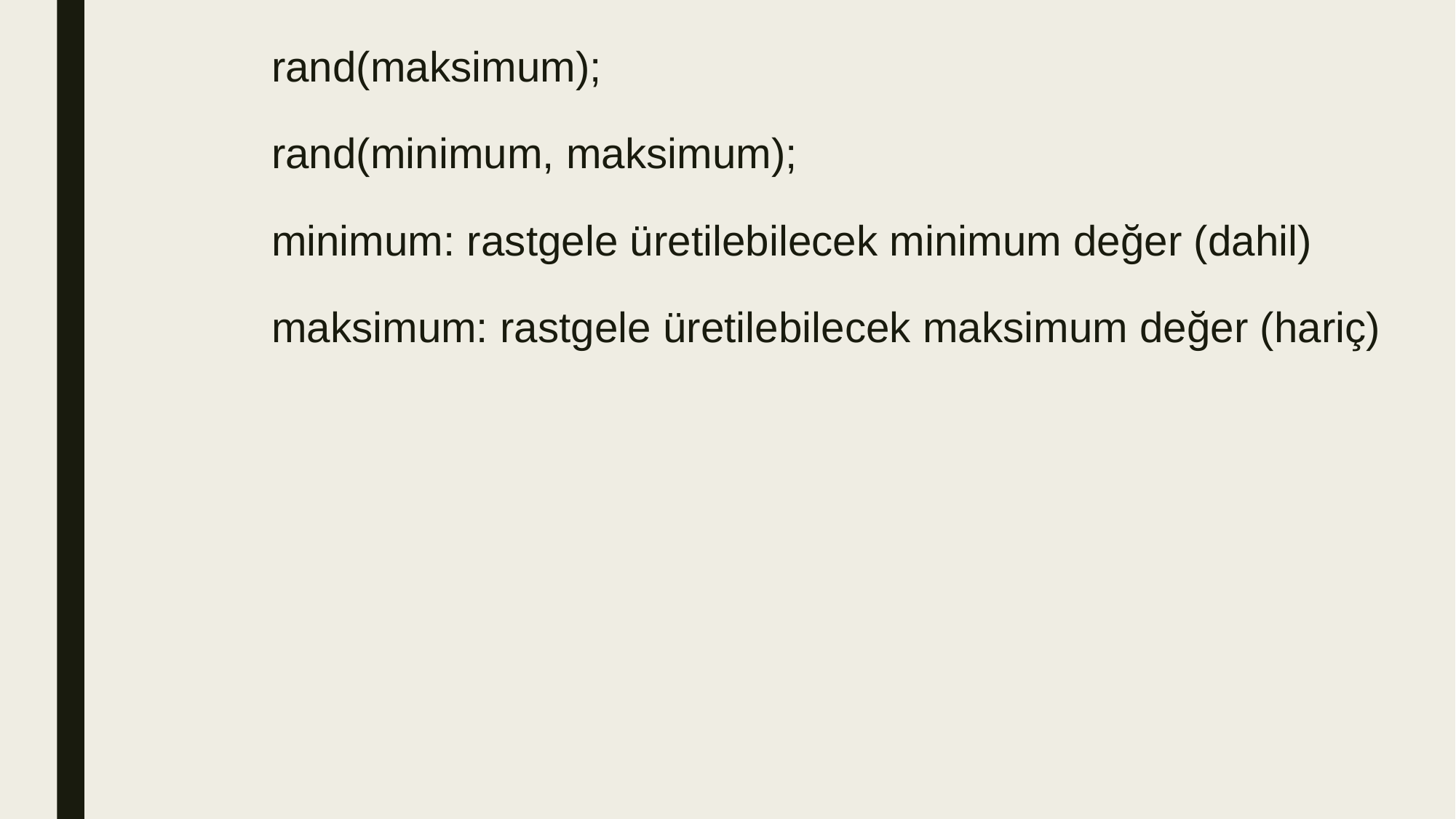

rand(maksimum);
rand(minimum, maksimum);
minimum: rastgele üretilebilecek minimum değer (dahil)
maksimum: rastgele üretilebilecek maksimum değer (hariç)